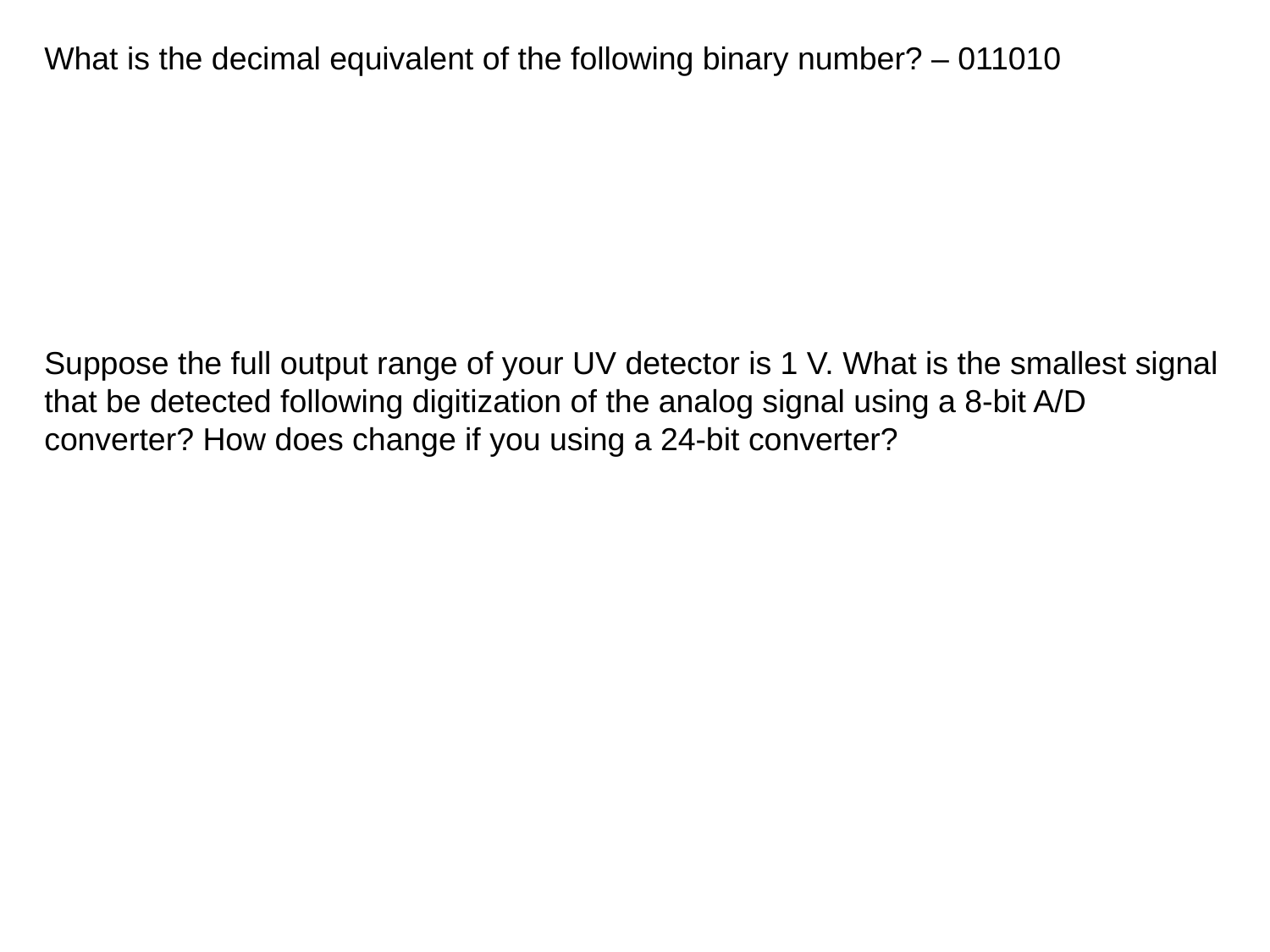

What is the decimal equivalent of the following binary number? – 011010

Suppose the full output range of your UV detector is 1 V. What is the smallest signal that be detected following digitization of the analog signal using a 8-bit A/D converter? How does change if you using a 24-bit converter?